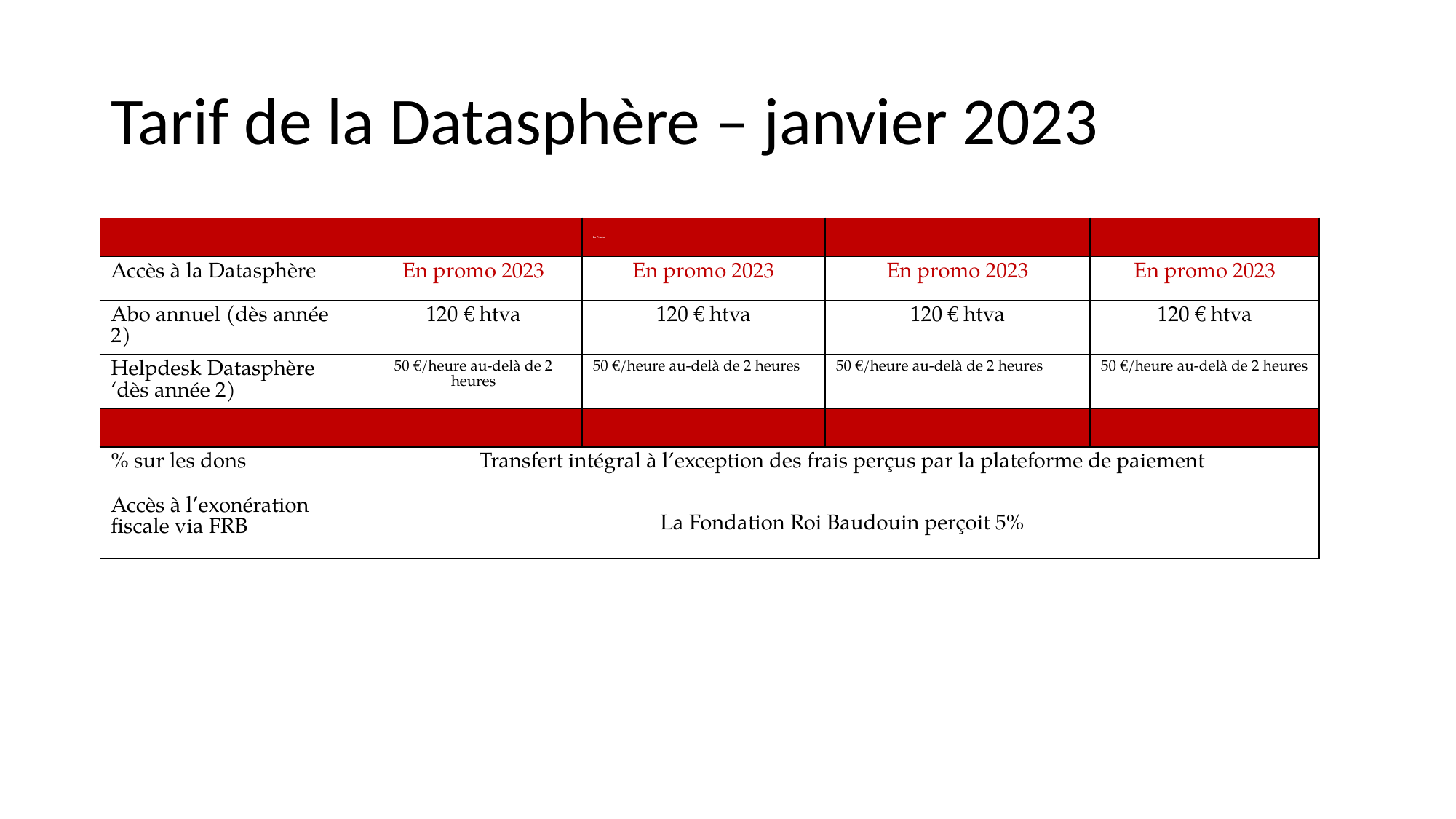

# Tarif de la Datasphère – janvier 2023
|  |  | En Promo |  |  |
| --- | --- | --- | --- | --- |
| Accès à la Datasphère | En promo 2023 | En promo 2023 | En promo 2023 | En promo 2023 |
| Abo annuel (dès année 2) | 120 € htva | 120 € htva | 120 € htva | 120 € htva |
| Helpdesk Datasphère ‘dès année 2) | 50 €/heure au-delà de 2 heures | 50 €/heure au-delà de 2 heures | 50 €/heure au-delà de 2 heures | 50 €/heure au-delà de 2 heures |
|  |  |  |  |  |
| % sur les dons | Transfert intégral à l’exception des frais perçus par la plateforme de paiement |  |  |  |
| Accès à l’exonération fiscale via FRB | La Fondation Roi Baudouin perçoit 5% |  |  |  |